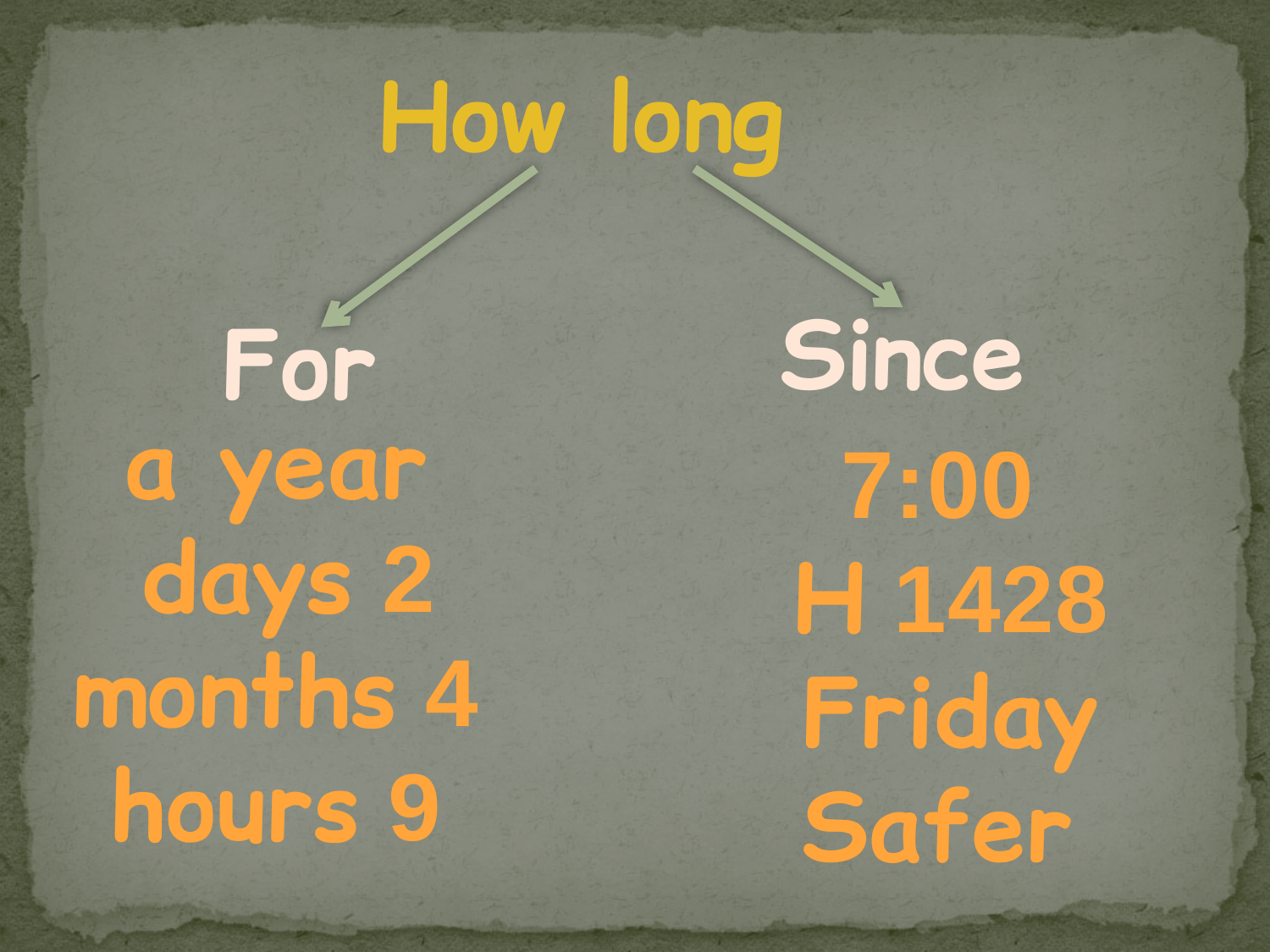

How long
Since
For
a year
2 days
4 months
9 hours
7:00
1428 H
Friday
Safer